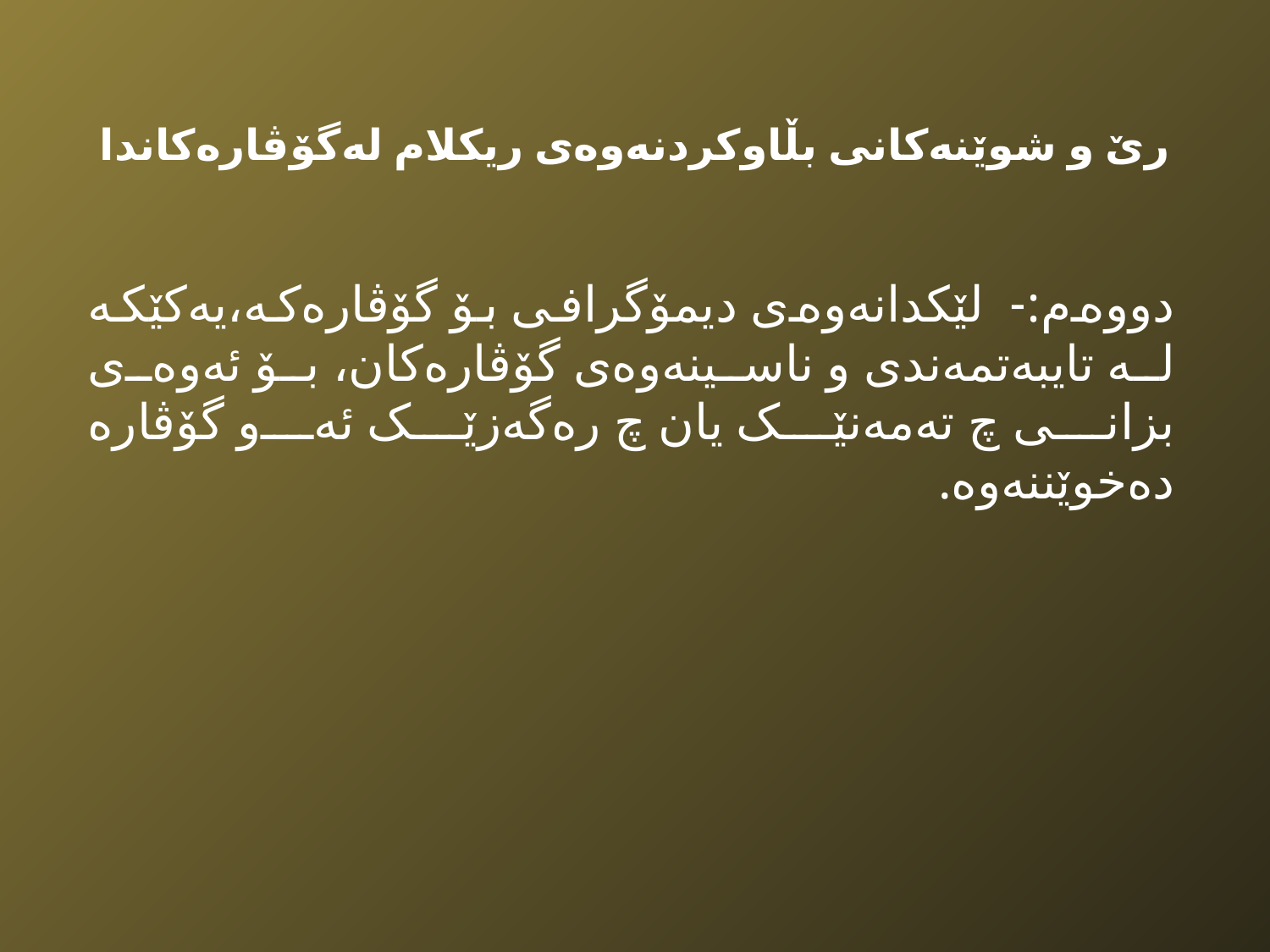

# رێ و شوێنەکانی بڵاوکردنەوەی ریکلام لەگۆڤارەکاندا
دووەم:-  لێکدانەوەى دیمۆگرافى بۆ گۆڤارەکە،یەکێکە لە تایبەتمەندی و ناسینەوەی گۆڤارەکان، بۆ ئەوەى بزانى چ تەمەنێک یان چ رەگەزێک ئەو گۆڤارە دەخوێننەوە.